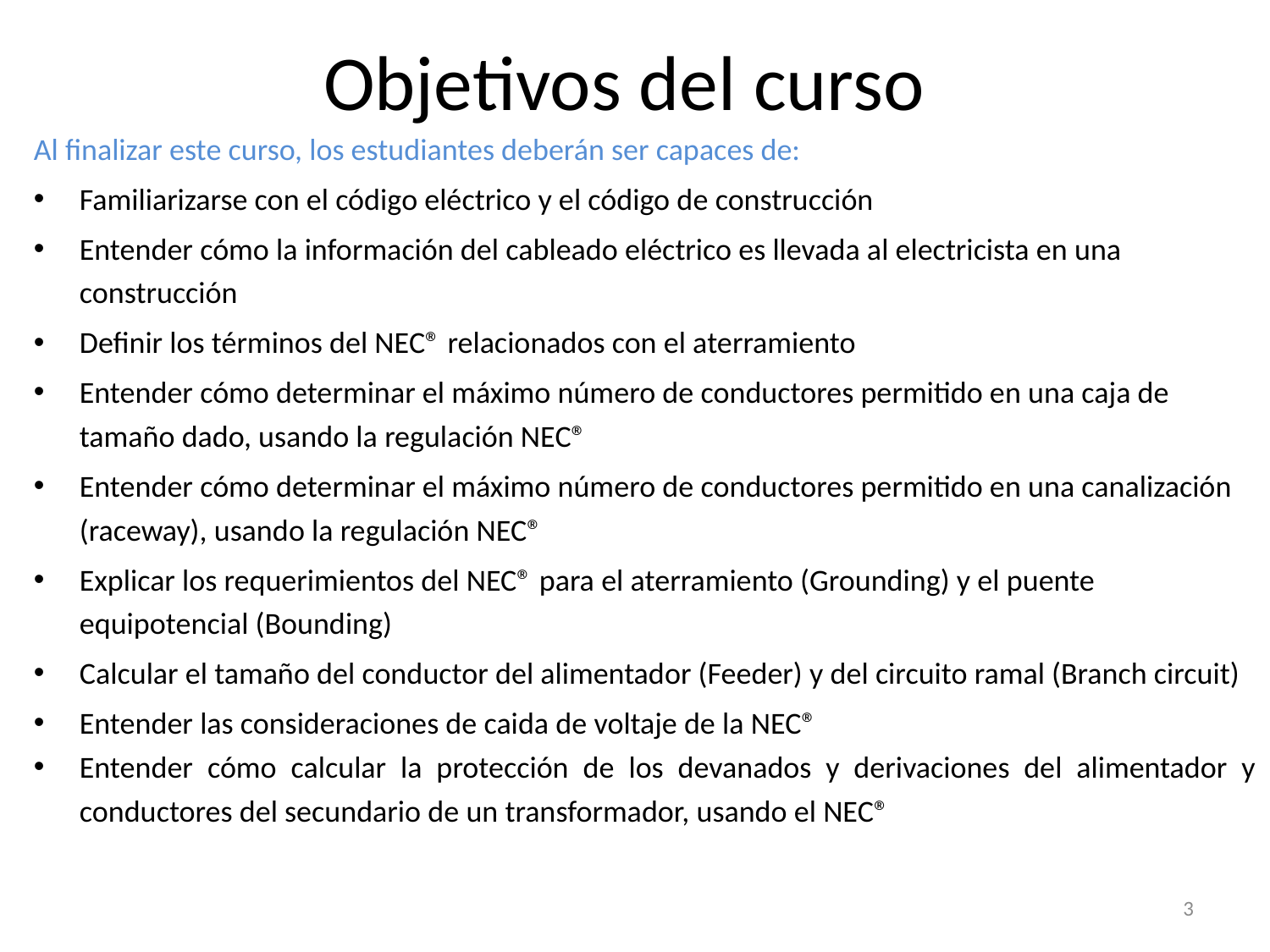

# Objetivos del curso
Al finalizar este curso, los estudiantes deberán ser capaces de:
Familiarizarse con el código eléctrico y el código de construcción
Entender cómo la información del cableado eléctrico es llevada al electricista en una construcción
Definir los términos del NEC® relacionados con el aterramiento
Entender cómo determinar el máximo número de conductores permitido en una caja de tamaño dado, usando la regulación NEC®
Entender cómo determinar el máximo número de conductores permitido en una canalización (raceway), usando la regulación NEC®
Explicar los requerimientos del NEC® para el aterramiento (Grounding) y el puente equipotencial (Bounding)
Calcular el tamaño del conductor del alimentador (Feeder) y del circuito ramal (Branch circuit)
Entender las consideraciones de caida de voltaje de la NEC®
Entender cómo calcular la protección de los devanados y derivaciones del alimentador y conductores del secundario de un transformador, usando el NEC®
3